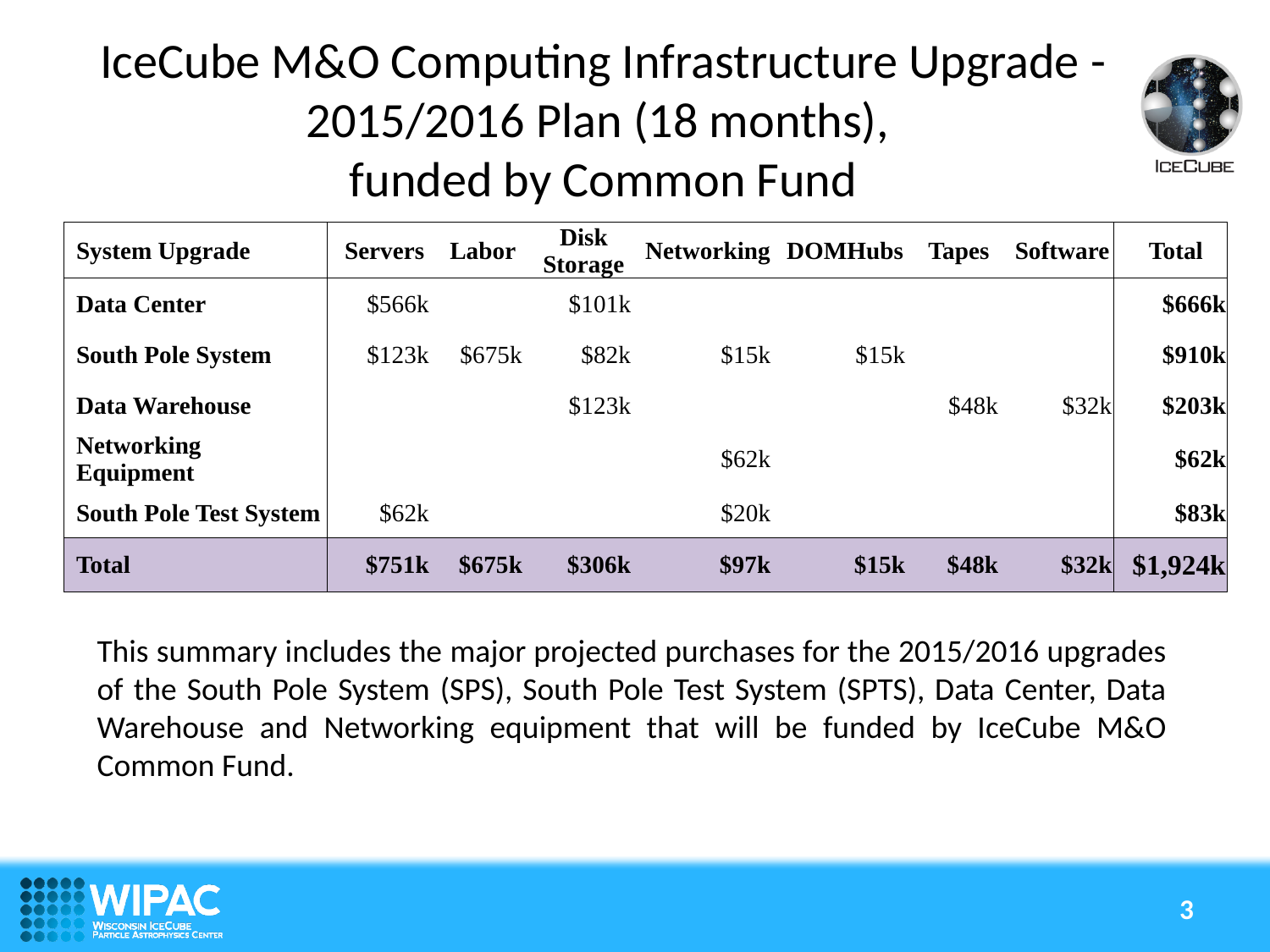

# IceCube M&O Computing Infrastructure Upgrade - 2015/2016 Plan (18 months), funded by Common Fund
| System Upgrade | Servers | Labor | Disk Storage | Networking | DOMHubs | Tapes | Software | Total |
| --- | --- | --- | --- | --- | --- | --- | --- | --- |
| Data Center | $566k |  | $101k |  |  |  |  | $666k |
| South Pole System | $123k | $675k | $82k | $15k | $15k |  |  | $910k |
| Data Warehouse |  |  | $123k |  |  | $48k | $32k | $203k |
| Networking Equipment |  |  |  | $62k |  |  |  | $62k |
| South Pole Test System | $62k |  |  | $20k |  |  |  | $83k |
| Total | $751k | $675k | $306k | $97k | $15k | $48k | $32k | $1,924k |
This summary includes the major projected purchases for the 2015/2016 upgrades of the South Pole System (SPS), South Pole Test System (SPTS), Data Center, Data Warehouse and Networking equipment that will be funded by IceCube M&O Common Fund.
3